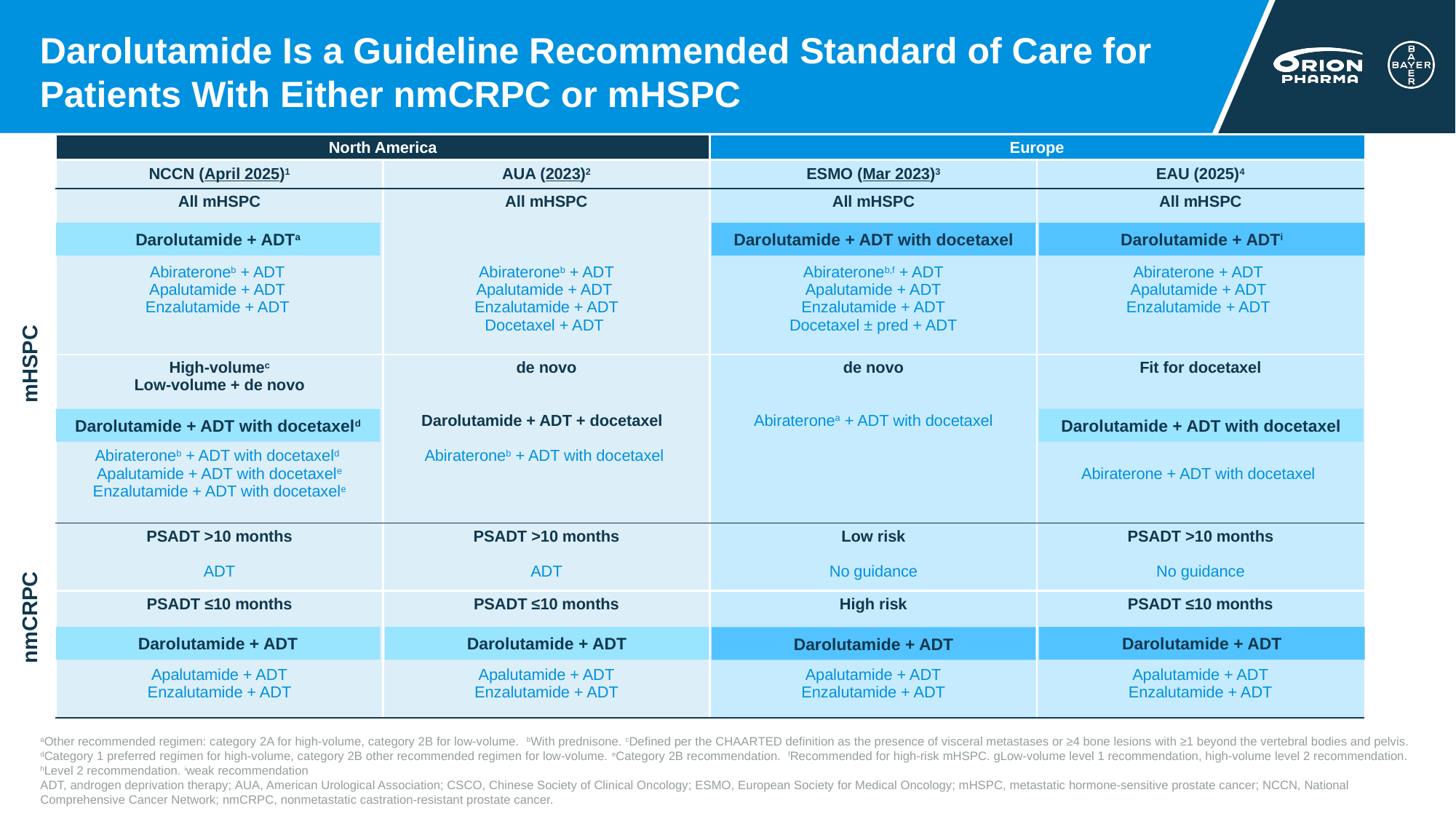

# Darolutamide Is a Guideline Recommended Standard of Care for Patients With Either nmCRPC or mHSPC
| North America |  | Europe |  |
| --- | --- | --- | --- |
| NCCN (April 2025)1 | AUA (2023)2 | ESMO (Mar 2023)3 | EAU (2025)4 |
| All mHSPC Abirateroneb + ADT Apalutamide + ADT Enzalutamide + ADT | All mHSPC Abirateroneb + ADT Apalutamide + ADT Enzalutamide + ADT Docetaxel + ADT | All mHSPC Abirateroneb,f + ADT Apalutamide + ADT Enzalutamide + ADT Docetaxel ± pred + ADT | All mHSPC Abiraterone + ADT Apalutamide + ADT Enzalutamide + ADT |
| High-volumec Low-volume + de novo Abirateroneb + ADT with docetaxeld Apalutamide + ADT with docetaxele Enzalutamide + ADT with docetaxele | de novo Darolutamide + ADT + docetaxel Abirateroneb + ADT with docetaxel | de novo Abirateronea + ADT with docetaxel | Fit for docetaxel Abiraterone + ADT with docetaxel |
| PSADT >10 months ADT | PSADT >10 months ADT | Low risk No guidance | PSADT >10 months No guidance |
| PSADT ≤10 months Apalutamide + ADT Enzalutamide + ADT | PSADT ≤10 months Apalutamide + ADT Enzalutamide + ADT | High risk Apalutamide + ADT Enzalutamide + ADT | PSADT ≤10 months Apalutamide + ADT Enzalutamide + ADT |
Darolutamide + ADTa
Darolutamide + ADT with docetaxel
Darolutamide + ADTi
mHSPC
Darolutamide + ADT with docetaxeld
Darolutamide + ADT with docetaxel
nmCRPC
Darolutamide + ADT
Darolutamide + ADT
Darolutamide + ADT
Darolutamide + ADT

aOther recommended regimen: category 2A for high-volume, category 2B for low-volume.  bWith prednisone. cDefined per the CHAARTED definition as the presence of visceral metastases or ≥4 bone lesions with ≥1 beyond the vertebral bodies and pelvis. dCategory 1 preferred regimen for high-volume, category 2B other recommended regimen for low-volume. eCategory 2B recommendation.  fRecommended for high-risk mHSPC. gLow-volume level 1 recommendation, high-volume level 2 recommendation. hLevel 2 recommendation. iweak recommendation
ADT, androgen deprivation therapy; AUA, American Urological Association; CSCO, Chinese Society of Clinical Oncology; ESMO, European Society for Medical Oncology; mHSPC, metastatic hormone-sensitive prostate cancer; NCCN, National Comprehensive Cancer Network; nmCRPC, nonmetastatic castration-resistant prostate cancer.